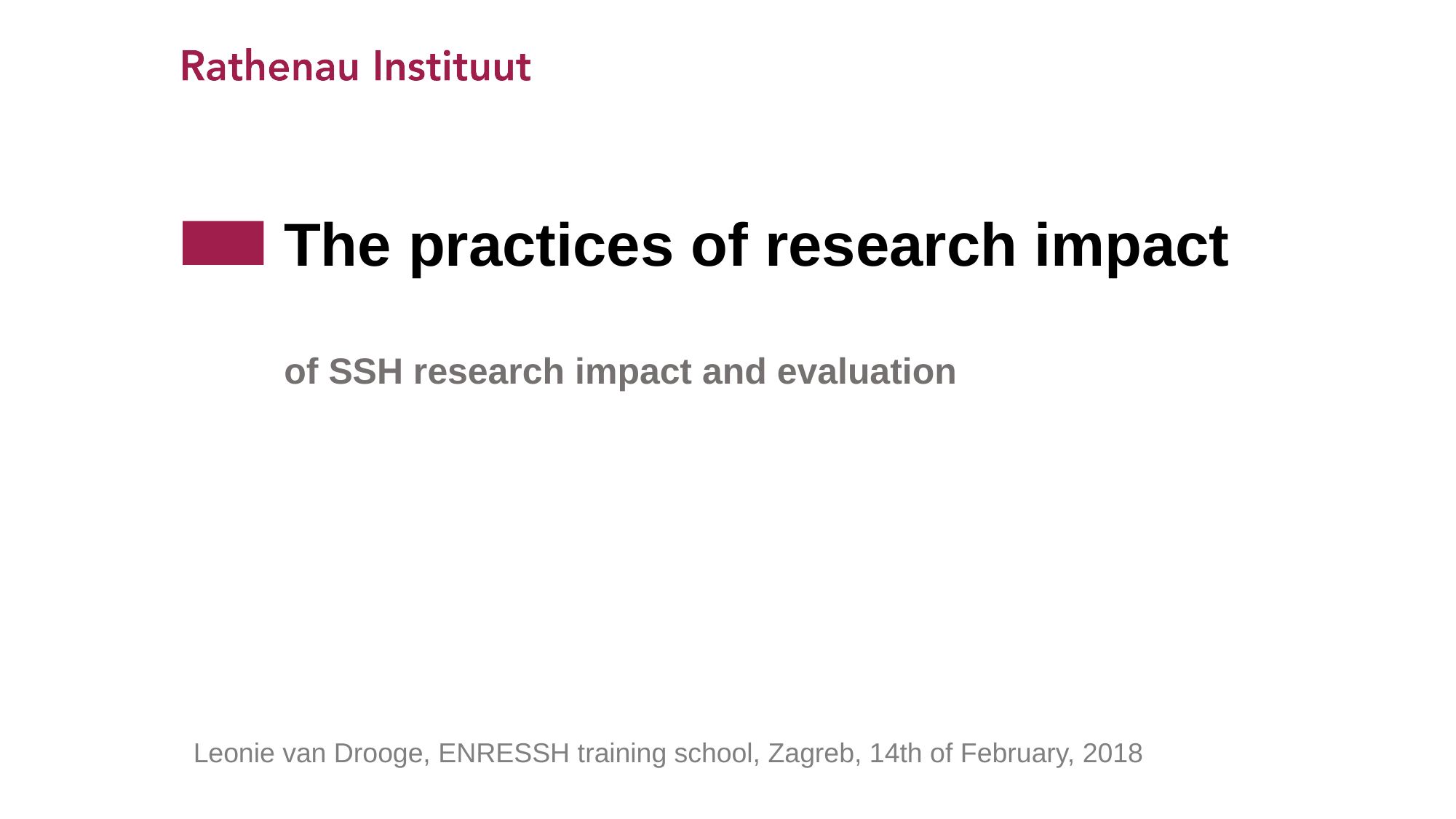

# The practices of research impact
of SSH research impact and evaluation
Leonie van Drooge, ENRESSH training school, Zagreb, 14th of February, 2018